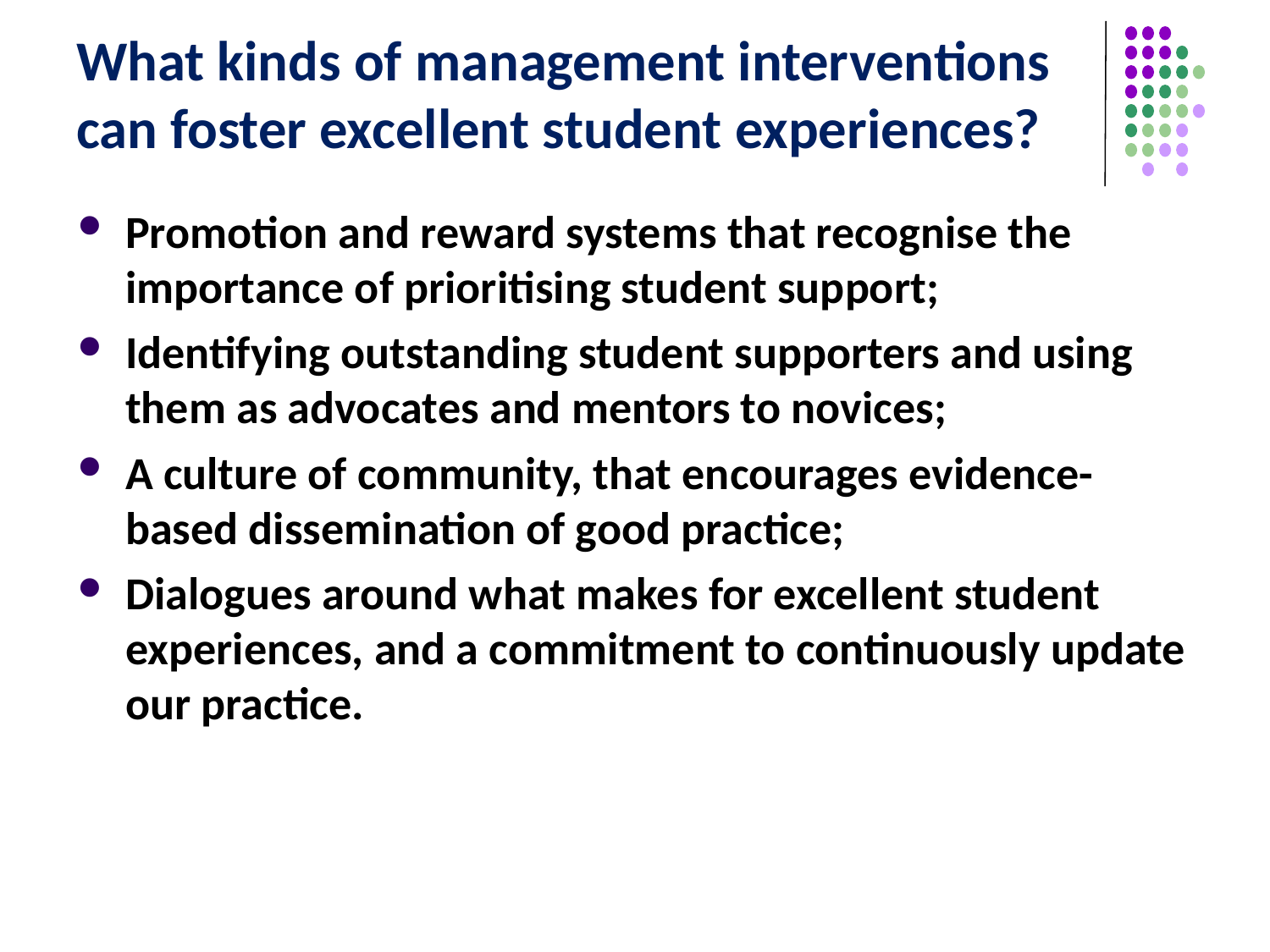

# What kinds of management interventions can foster excellent student experiences?
Promotion and reward systems that recognise the importance of prioritising student support;
Identifying outstanding student supporters and using them as advocates and mentors to novices;
A culture of community, that encourages evidence-based dissemination of good practice;
Dialogues around what makes for excellent student experiences, and a commitment to continuously update our practice.